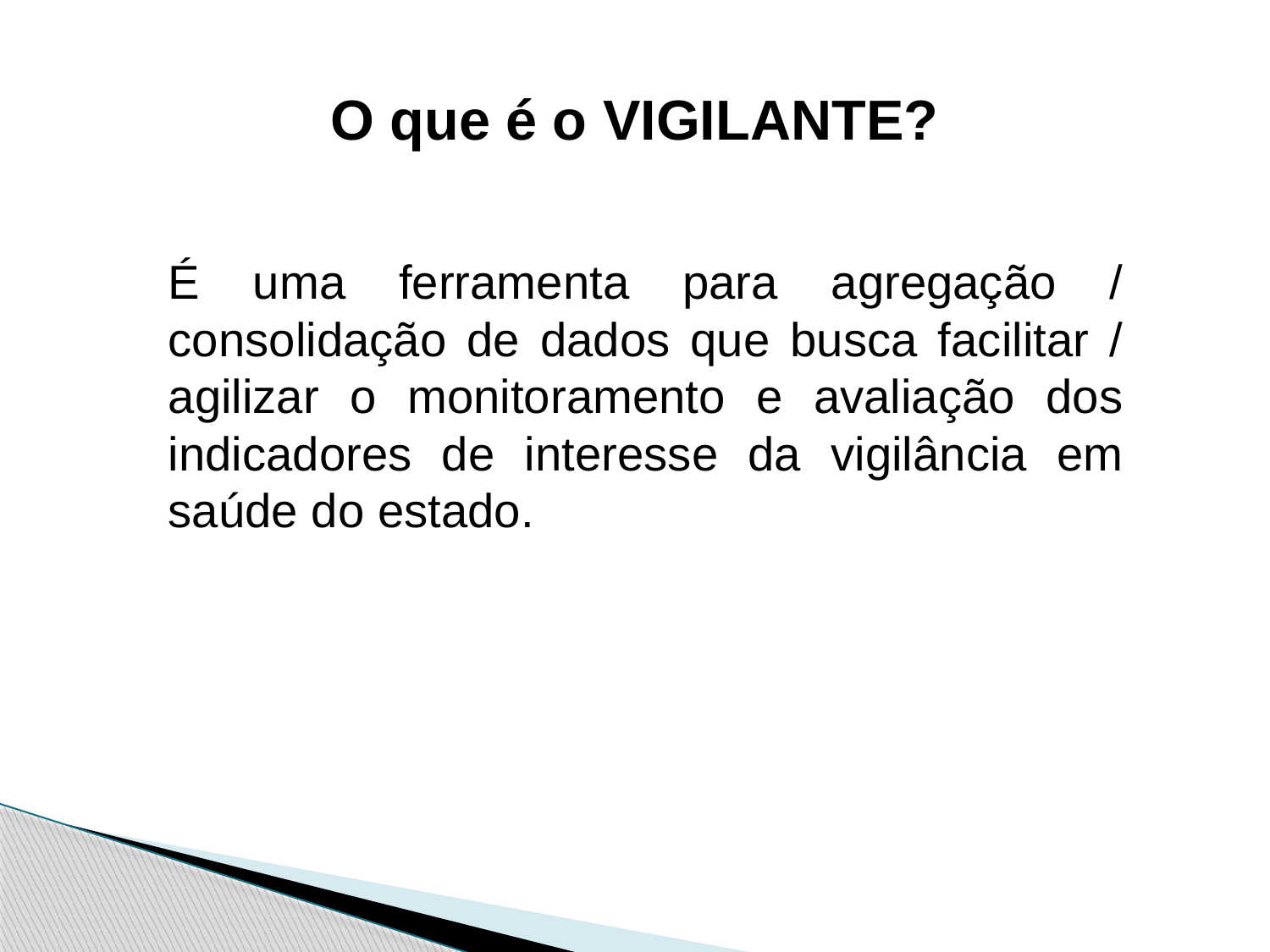

# O que é o VIGILANTE?
	É uma ferramenta para agregação / consolidação de dados que busca facilitar / agilizar o monitoramento e avaliação dos indicadores de interesse da vigilância em saúde do estado.